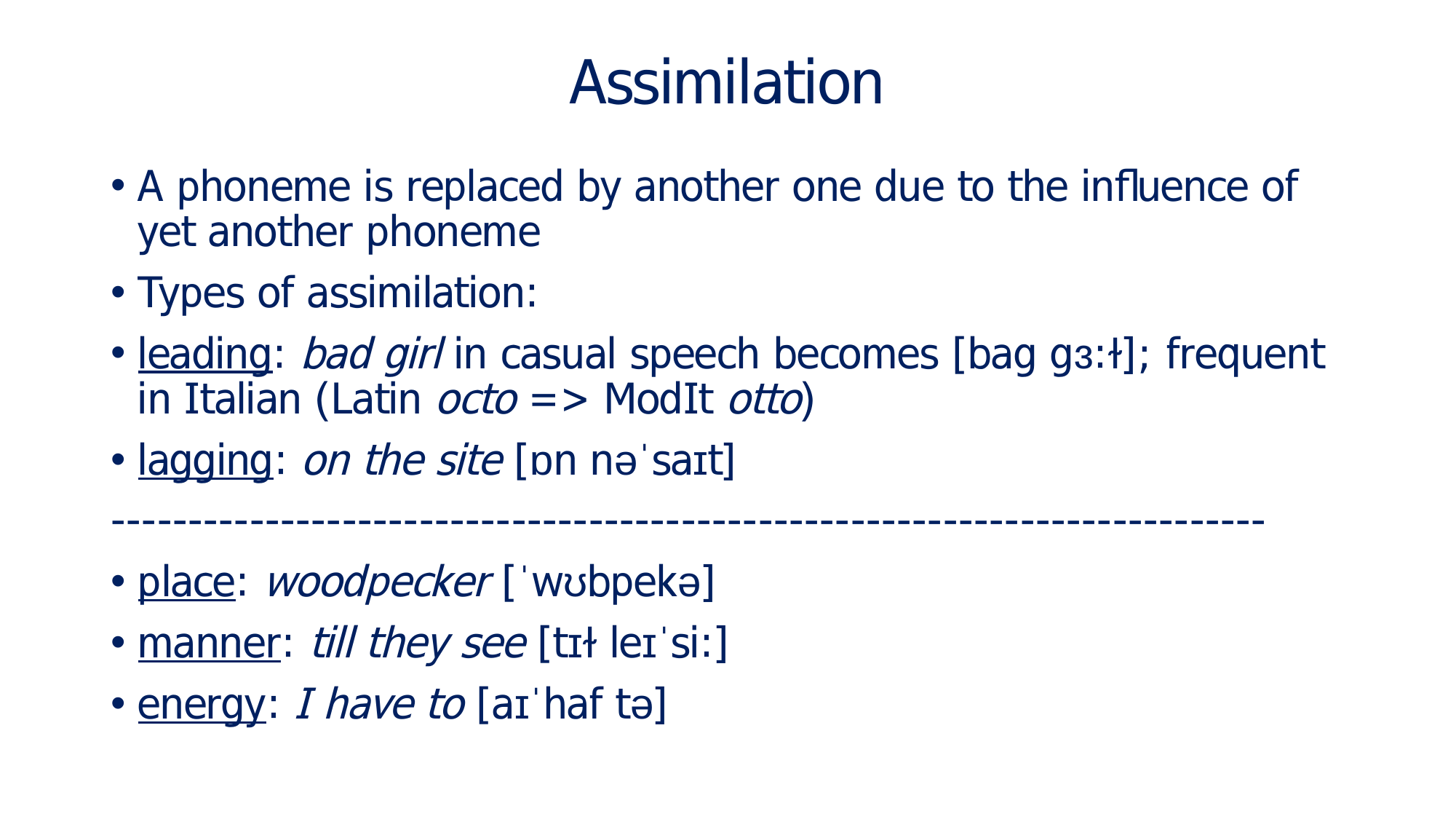

# Assimilation
A phoneme is replaced by another one due to the influence of yet another phoneme
Types of assimilation:
leading: bad girl in casual speech becomes [bag gɜ:ɫ]; frequent in Italian (Latin octo => ModIt otto)
lagging: on the site [ɒn nəˈsaɪt]
---------------------------------------------------------------------------
place: woodpecker [ˈwʊbpekə]
manner: till they see [tɪɫ leɪˈsi:]
energy: I have to [aɪˈhaf tə]